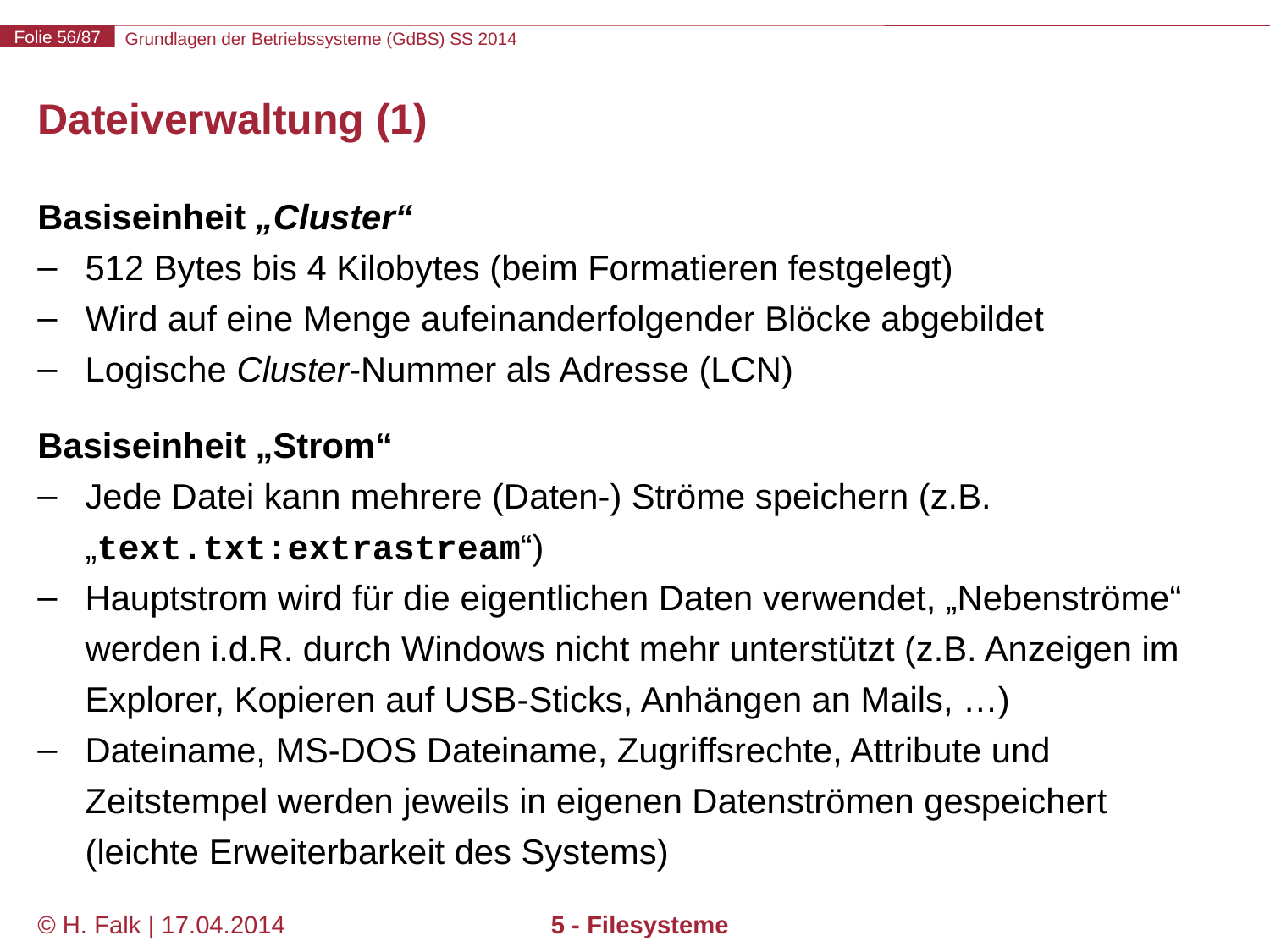

# Dateiverwaltung (1)
Basiseinheit „Cluster“
512 Bytes bis 4 Kilobytes (beim Formatieren festgelegt)
Wird auf eine Menge aufeinanderfolgender Blöcke abgebildet
Logische Cluster-Nummer als Adresse (LCN)

Basiseinheit „Strom“
Jede Datei kann mehrere (Daten-) Ströme speichern (z.B. „text.txt:extrastream“)
Hauptstrom wird für die eigentlichen Daten verwendet, „Nebenströme“ werden i.d.R. durch Windows nicht mehr unterstützt (z.B. Anzeigen im Explorer, Kopieren auf USB-Sticks, Anhängen an Mails, …)
Dateiname, MS-DOS Dateiname, Zugriffsrechte, Attribute und Zeitstempel werden jeweils in eigenen Datenströmen gespeichert
(leichte Erweiterbarkeit des Systems)
© H. Falk | 17.04.2014
5 - Filesysteme